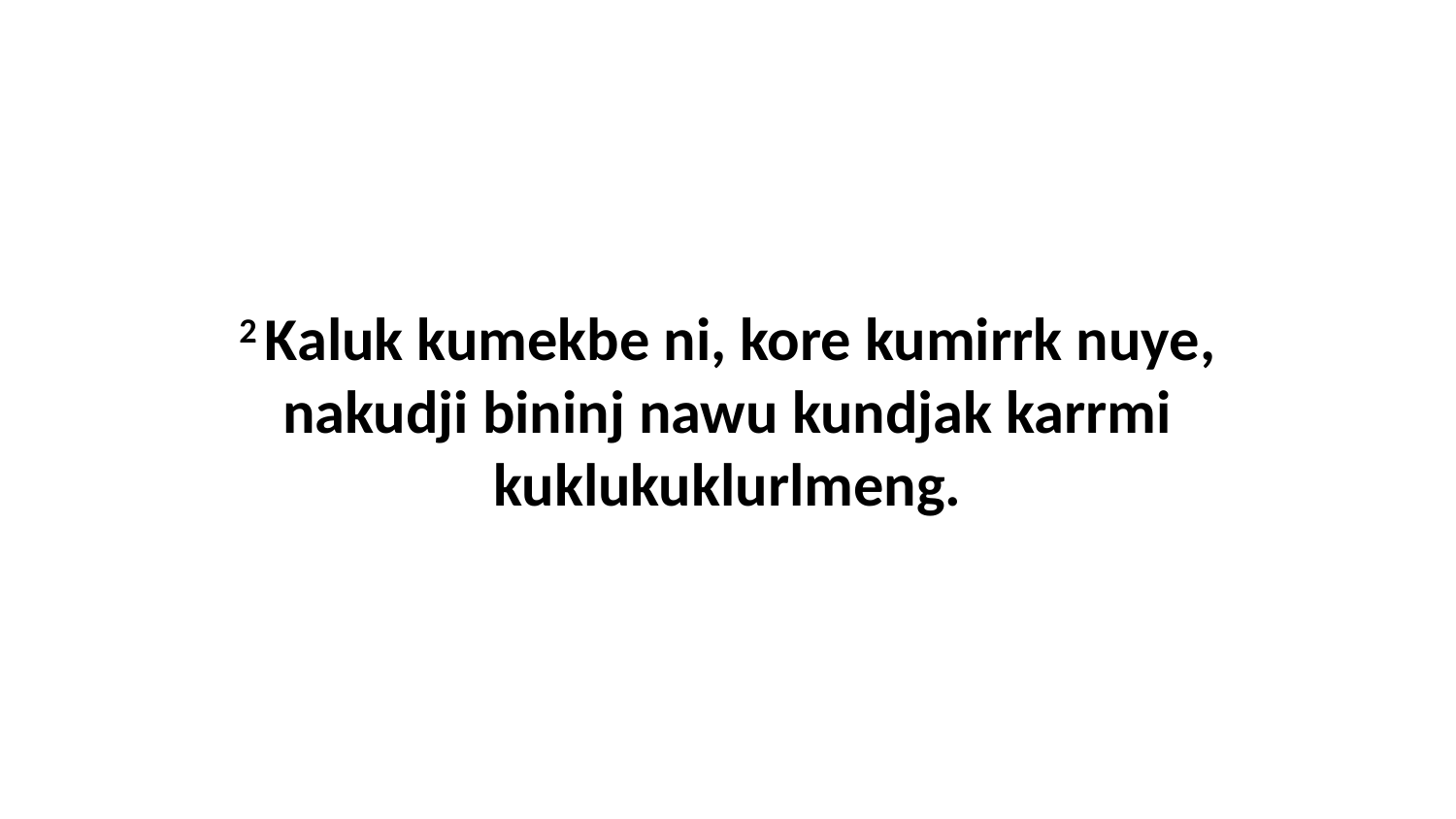

2 Kaluk kumekbe ni, kore kumirrk nuye, nakudji bininj nawu kundjak karrmi kuklukuklurlmeng.